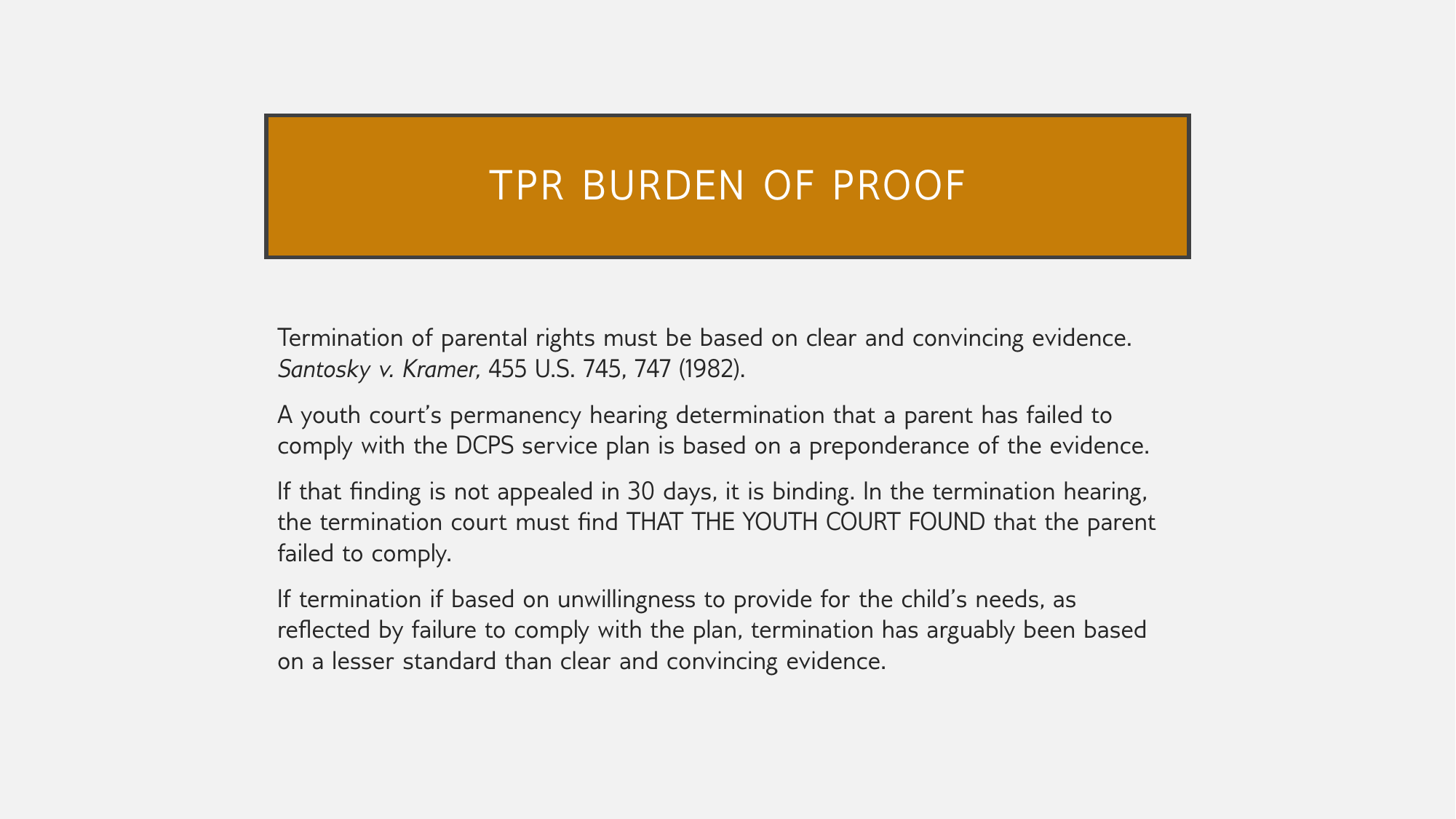

# Tpr burden of proof
Termination of parental rights must be based on clear and convincing evidence. Santosky v. Kramer, 455 U.S. 745, 747 (1982).
A youth court’s permanency hearing determination that a parent has failed to comply with the DCPS service plan is based on a preponderance of the evidence.
If that finding is not appealed in 30 days, it is binding. In the termination hearing, the termination court must find THAT THE YOUTH COURT FOUND that the parent failed to comply.
If termination if based on unwillingness to provide for the child’s needs, as reflected by failure to comply with the plan, termination has arguably been based on a lesser standard than clear and convincing evidence.